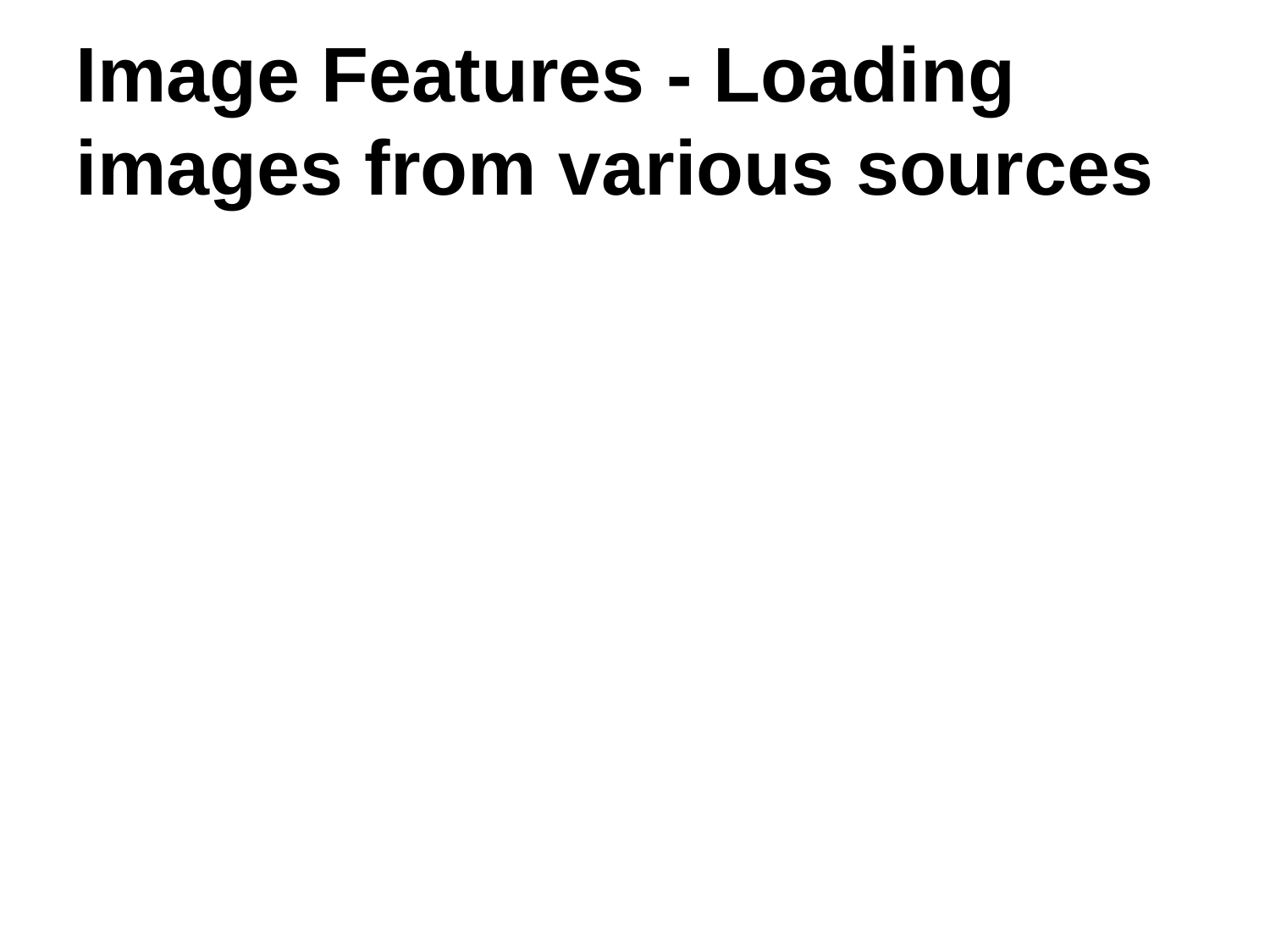

Image Features - Loading images from various sources